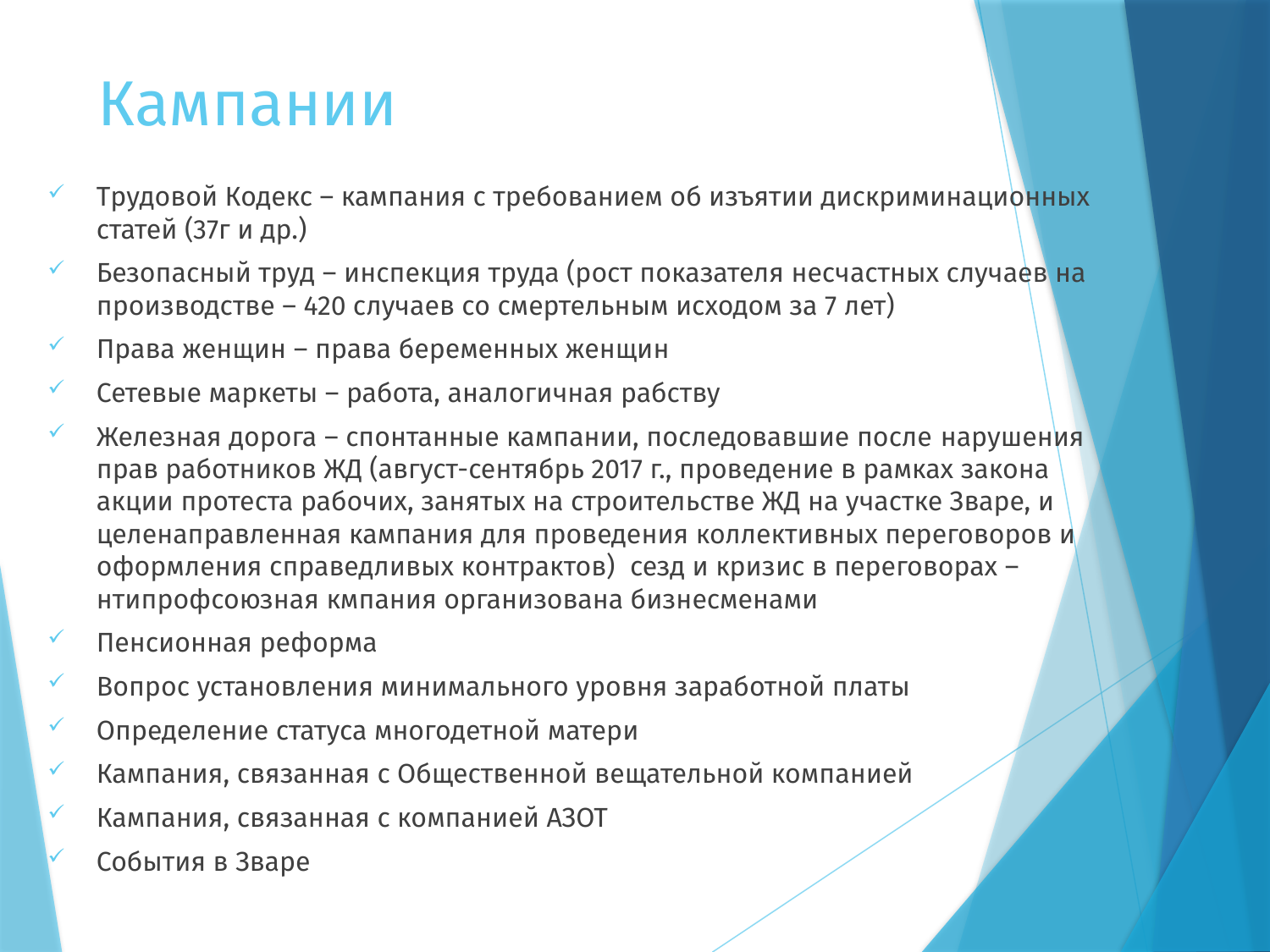

# Кампании
Трудовой Кодекс – кампания с требованием об изъятии дискриминационных статей (37г и др.)
Безопасный труд – инспекция труда (рост показателя несчастных случаев на производстве – 420 случаев со смертельным исходом за 7 лет)
Права женщин – права беременных женщин
Сетевые маркеты – работа, аналогичная рабству
Железная дорога – спонтанные кампании, последовавшие после нарушения прав работников ЖД (август-сентябрь 2017 г., проведение в рамках закона акции протеста рабочих, занятых на строительстве ЖД на участке Зваре, и целенаправленная кампания для проведения коллективных переговоров и оформления справедливых контрактов)  сезд и кризис в переговорах – нтипрофсоюзная кмпания организована бизнесменами
Пенсионная реформа
Вопрос установления минимального уровня заработной платы
Определение статуса многодетной матери
Кампания, связанная с Общественной вещательной компанией
Кампания, связанная с компанией АЗОТ
События в Зваре